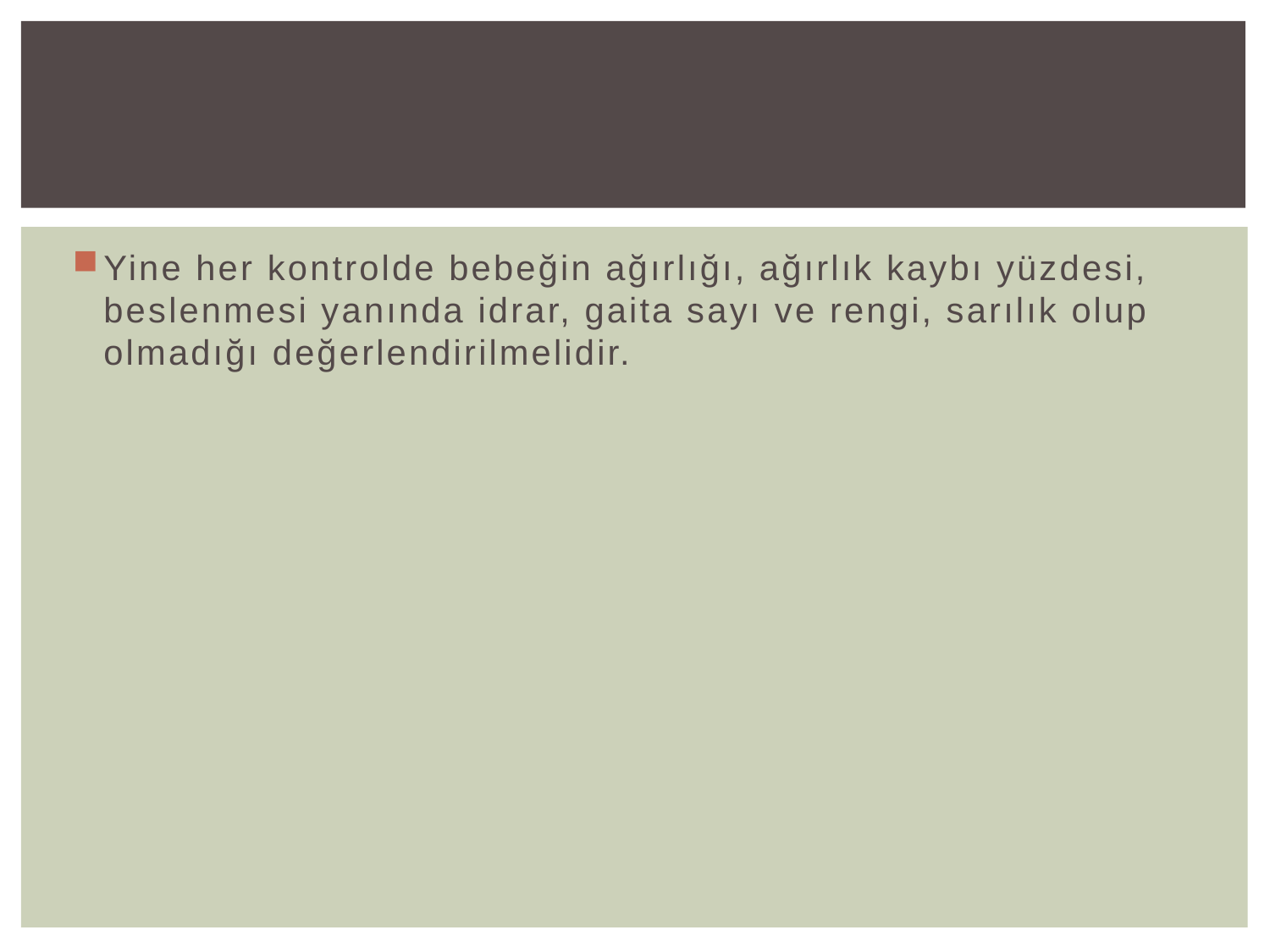

#
Yine her kontrolde bebeğin ağırlığı, ağırlık kaybı yüzdesi, beslenmesi yanında idrar, gaita sayı ve rengi, sarılık olup olmadığı değerlendirilmelidir.